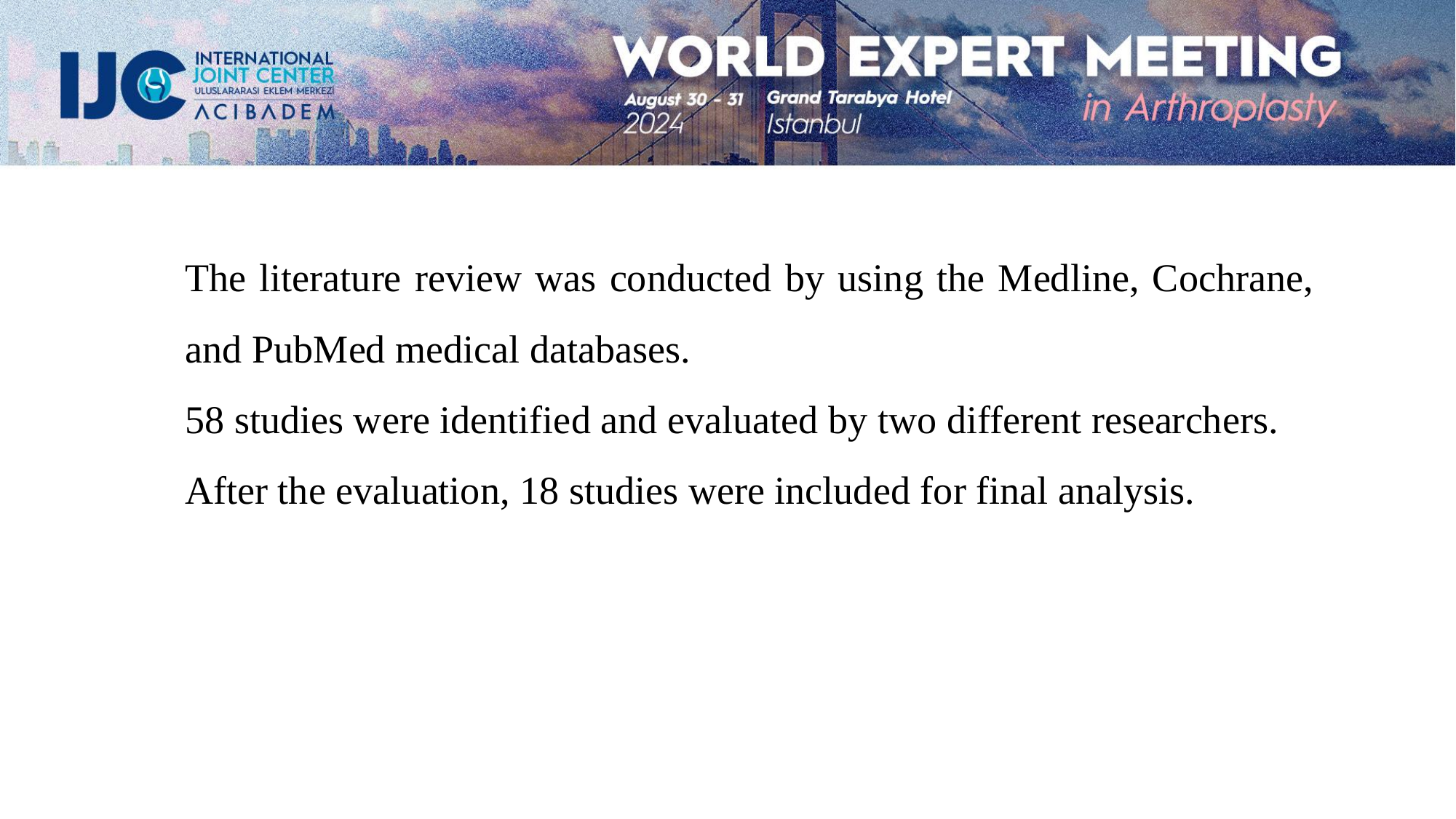

The literature review was conducted by using the Medline, Cochrane, and PubMed medical databases.
58 studies were identified and evaluated by two different researchers.
After the evaluation, 18 studies were included for final analysis.